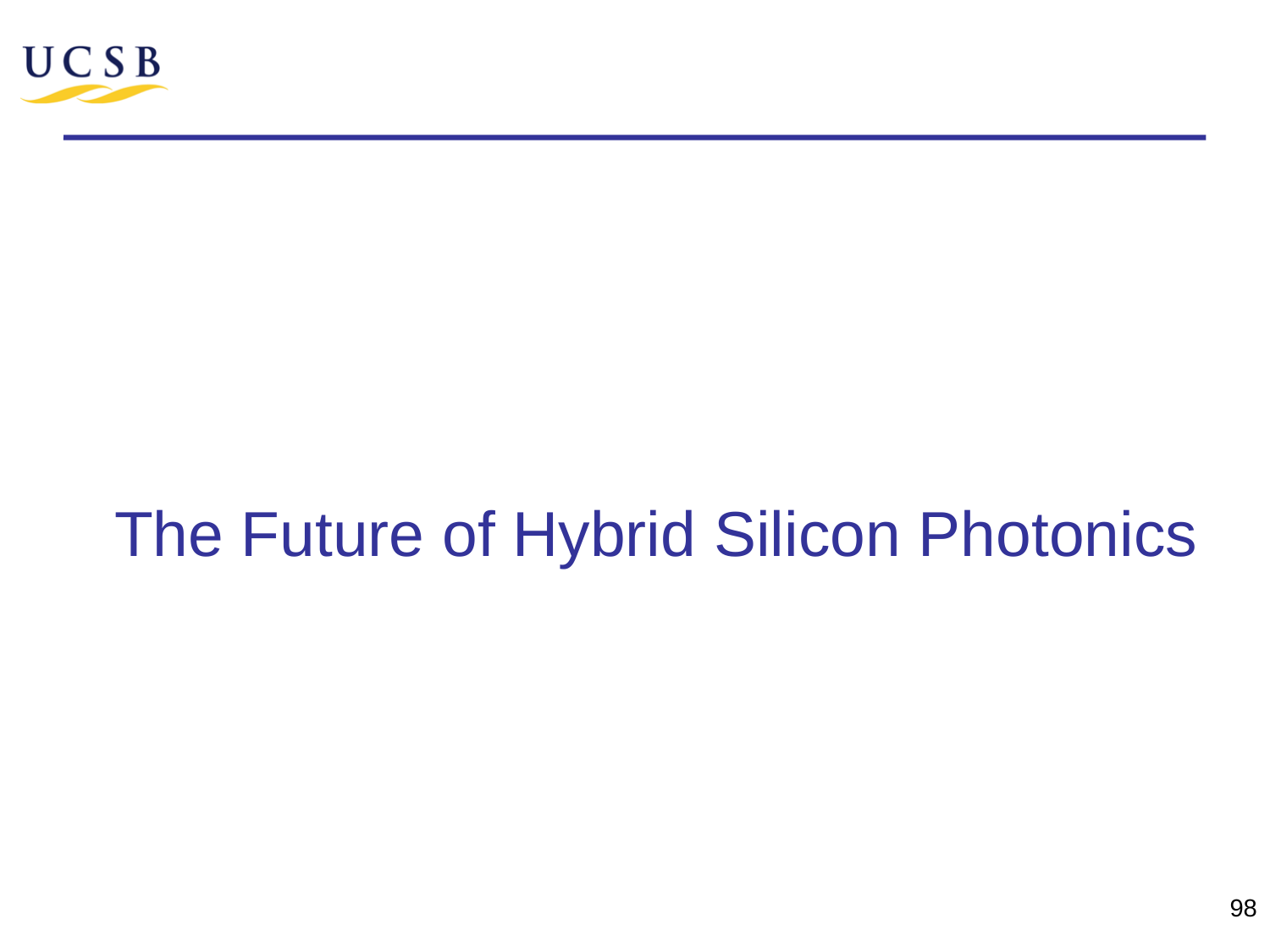

# The Future of Hybrid Silicon Photonics
98